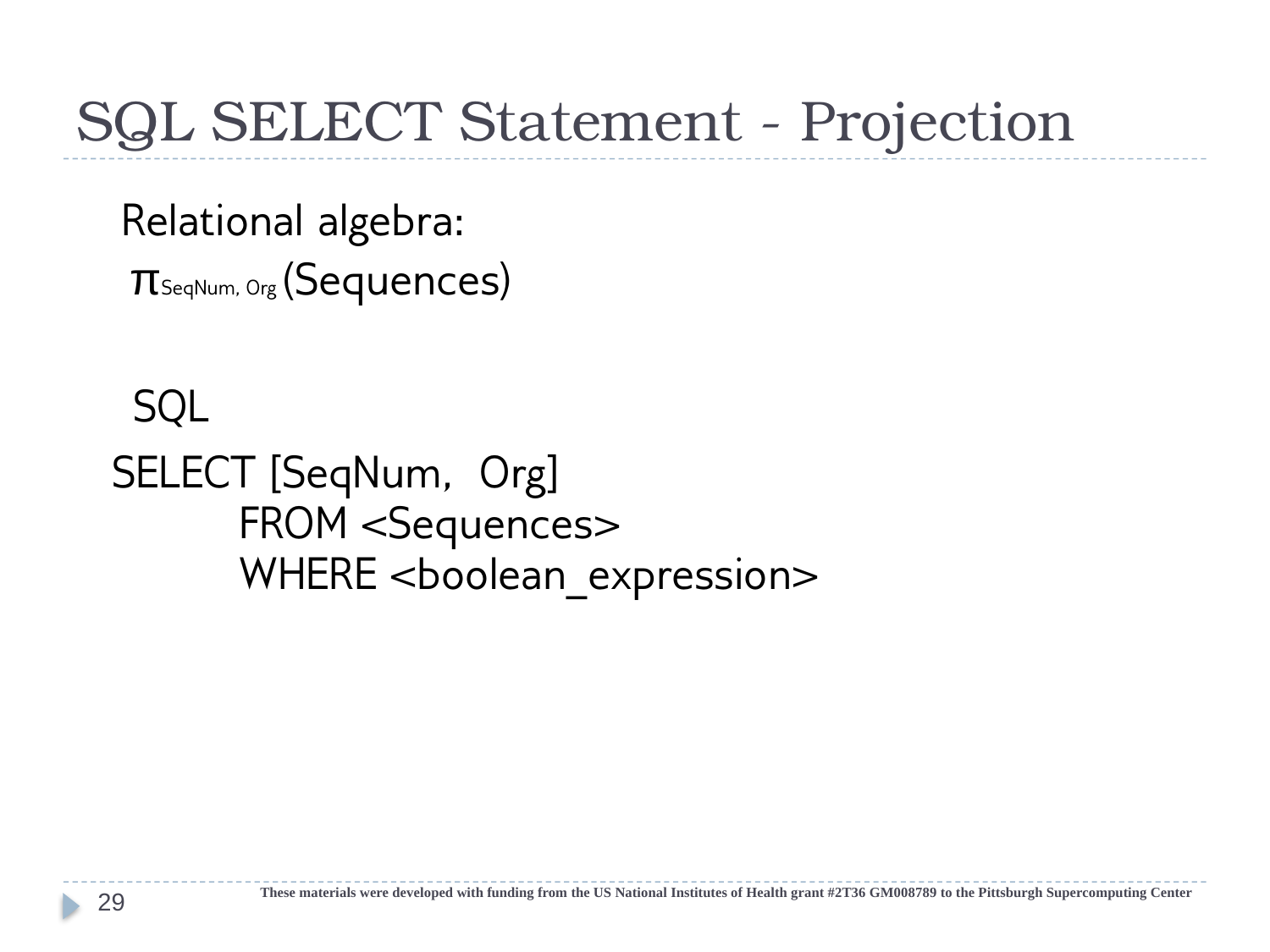

# SQL SELECT Statement - Projection
Relational algebra:
πSeqNum, Org (Sequences)
SQL
SELECT [SeqNum,  Org]
	FROM <Sequences>
	WHERE <boolean_expression>

These materials were developed with funding from the US National Institutes of Health grant #2T36 GM008789 to the Pittsburgh Supercomputing Center
29